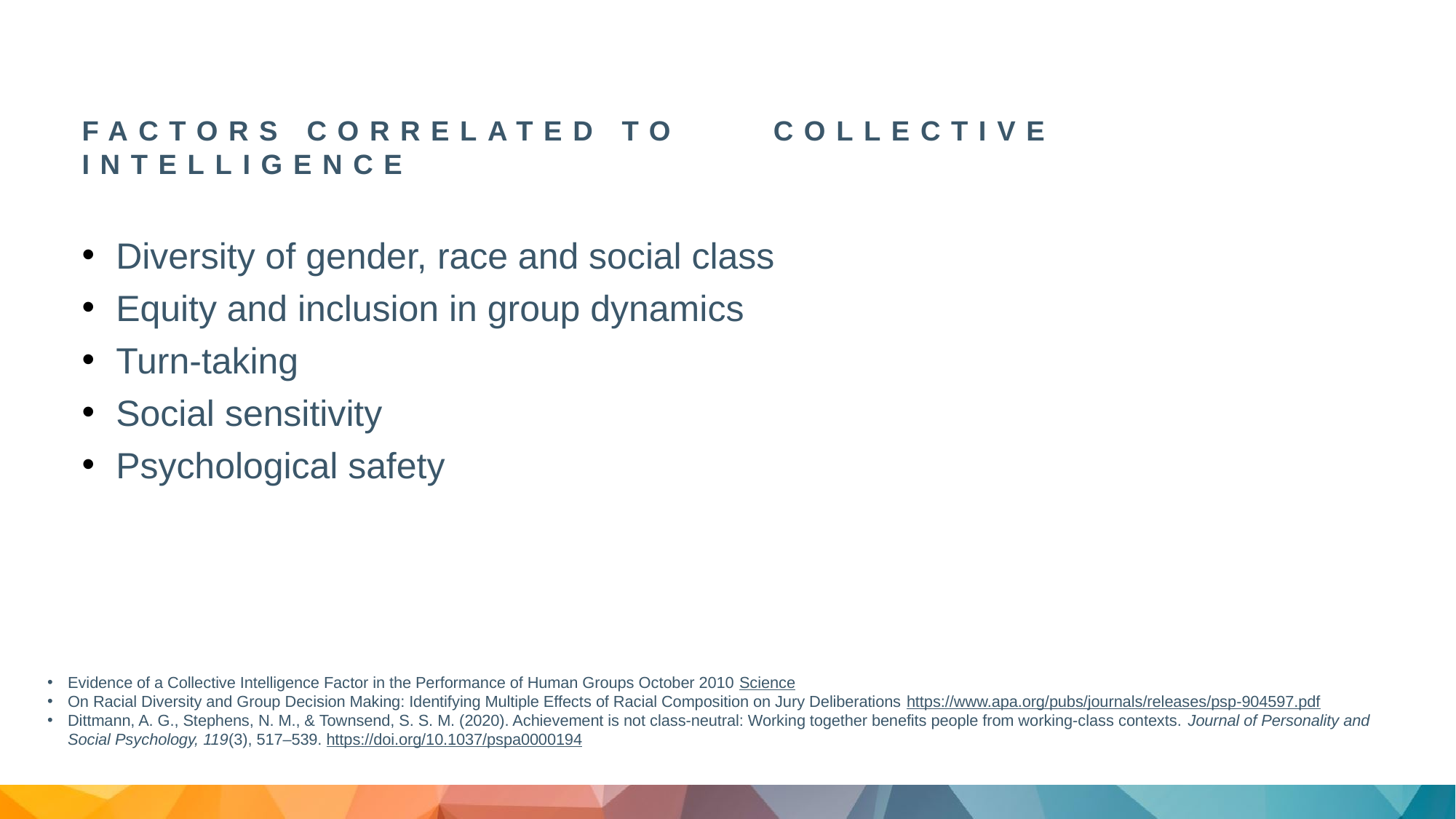

# Factors correlated to     collective intelligence

Diversity of gender, race and social class
Equity and inclusion in group dynamics
Turn-taking
Social sensitivity
Psychological safety

Evidence of a Collective Intelligence Factor in the Performance of Human Groups October 2010 Science
On Racial Diversity and Group Decision Making: Identifying Multiple Effects of Racial Composition on Jury Deliberations https://www.apa.org/pubs/journals/releases/psp-904597.pdf
Dittmann, A. G., Stephens, N. M., & Townsend, S. S. M. (2020). Achievement is not class-neutral: Working together benefits people from working-class contexts. Journal of Personality and Social Psychology, 119(3), 517–539. https://doi.org/10.1037/pspa0000194